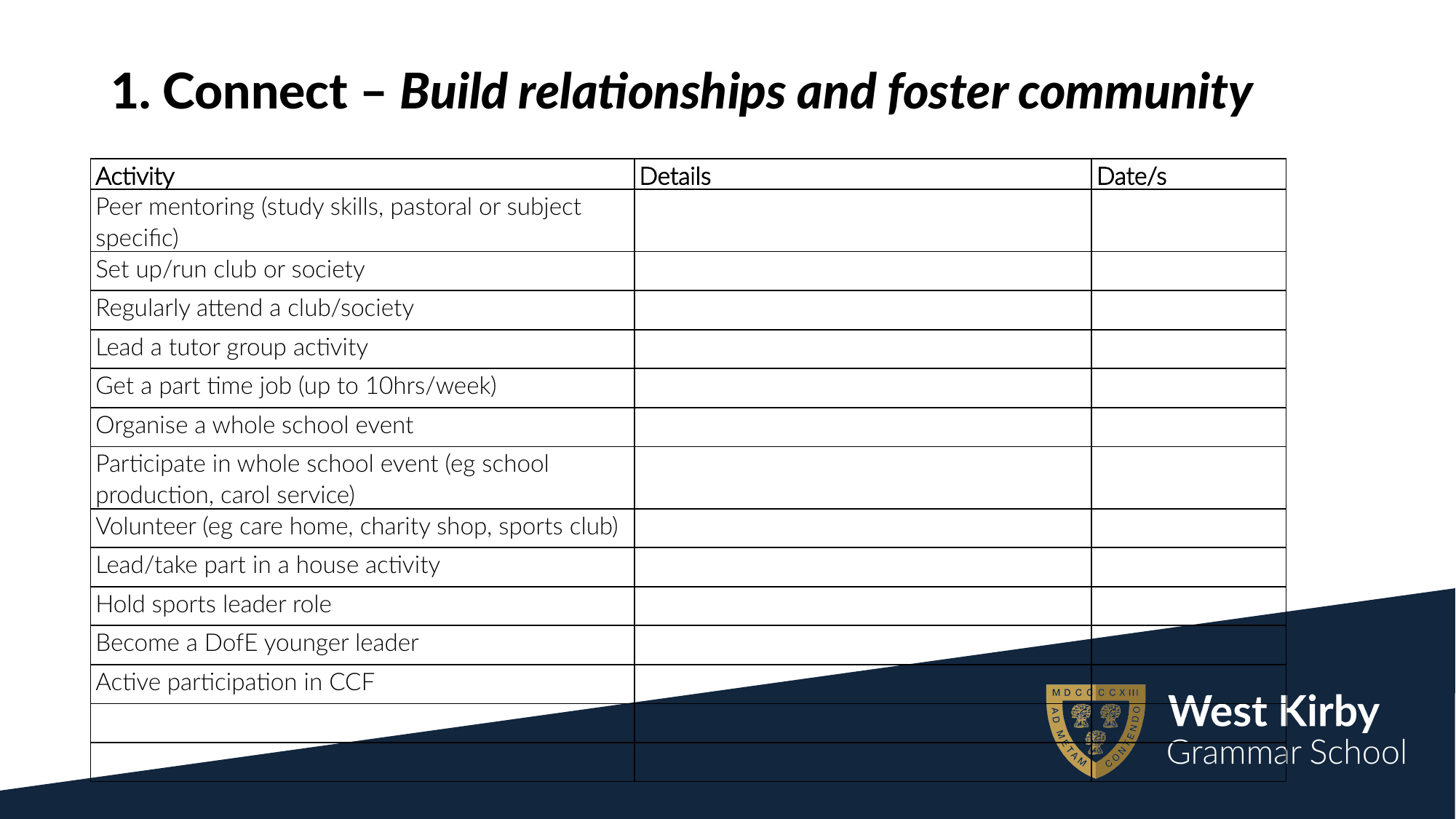

# 1. Connect – Build relationships and foster community
| Activity | Details | Date/s |
| --- | --- | --- |
| Peer mentoring (study skills, pastoral or subject specific) |  |  |
| Set up/run club or society |  |  |
| Regularly attend a club/society |  |  |
| Lead a tutor group activity |  |  |
| Get a part time job (up to 10hrs/week) |  |  |
| Organise a whole school event |  |  |
| Participate in whole school event (eg school production, carol service) |  |  |
| Volunteer (eg care home, charity shop, sports club) |  |  |
| Lead/take part in a house activity |  |  |
| Hold sports leader role |  |  |
| Become a DofE younger leader |  |  |
| Active participation in CCF |  |  |
|  |  |  |
|  |  |  |